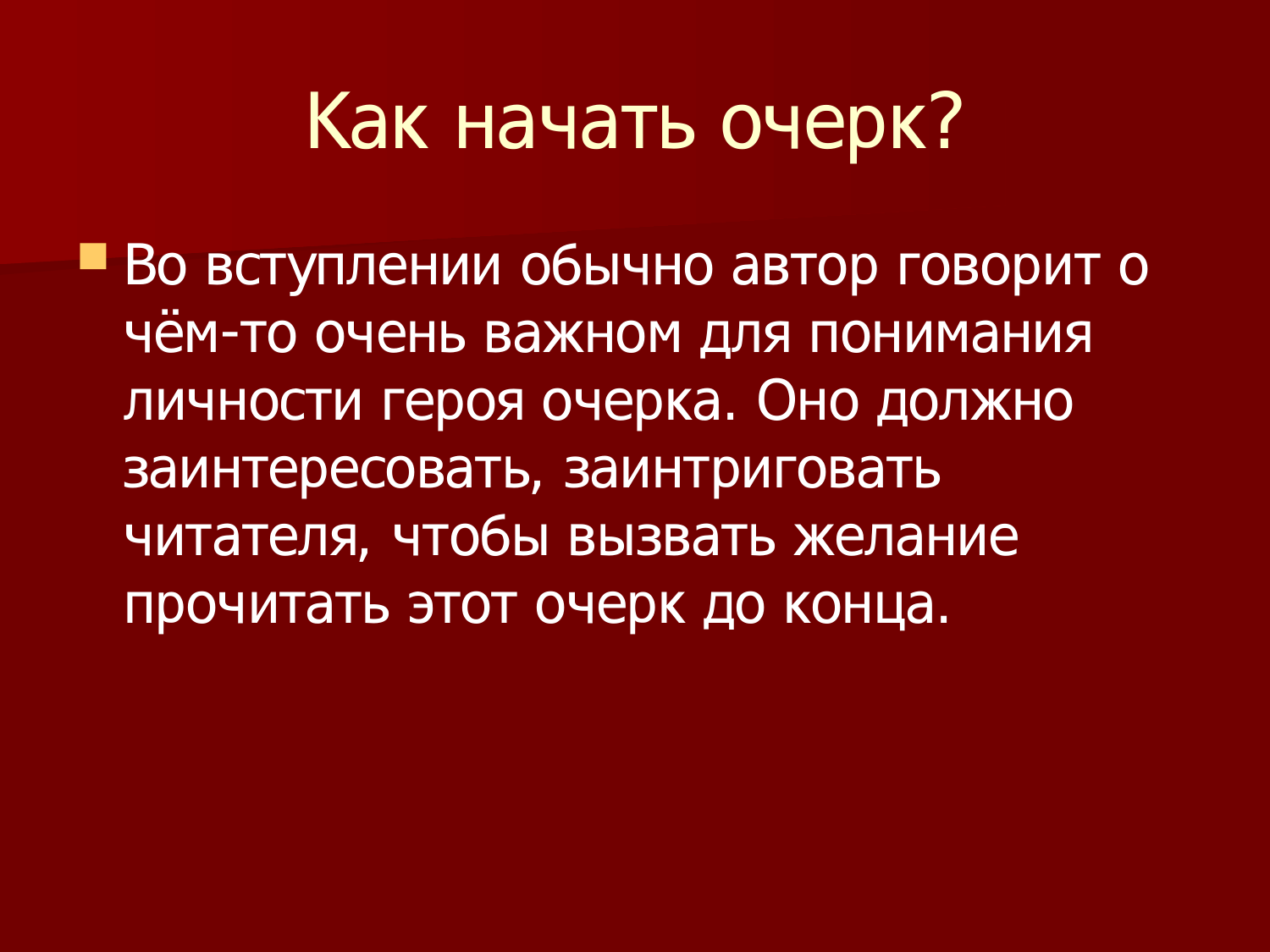

# Как начать очерк?
Во вступлении обычно автор говорит о чём-то очень важном для понимания личности героя очерка. Оно должно заинтересовать, заинтриговать читателя, чтобы вызвать желание прочитать этот очерк до конца.